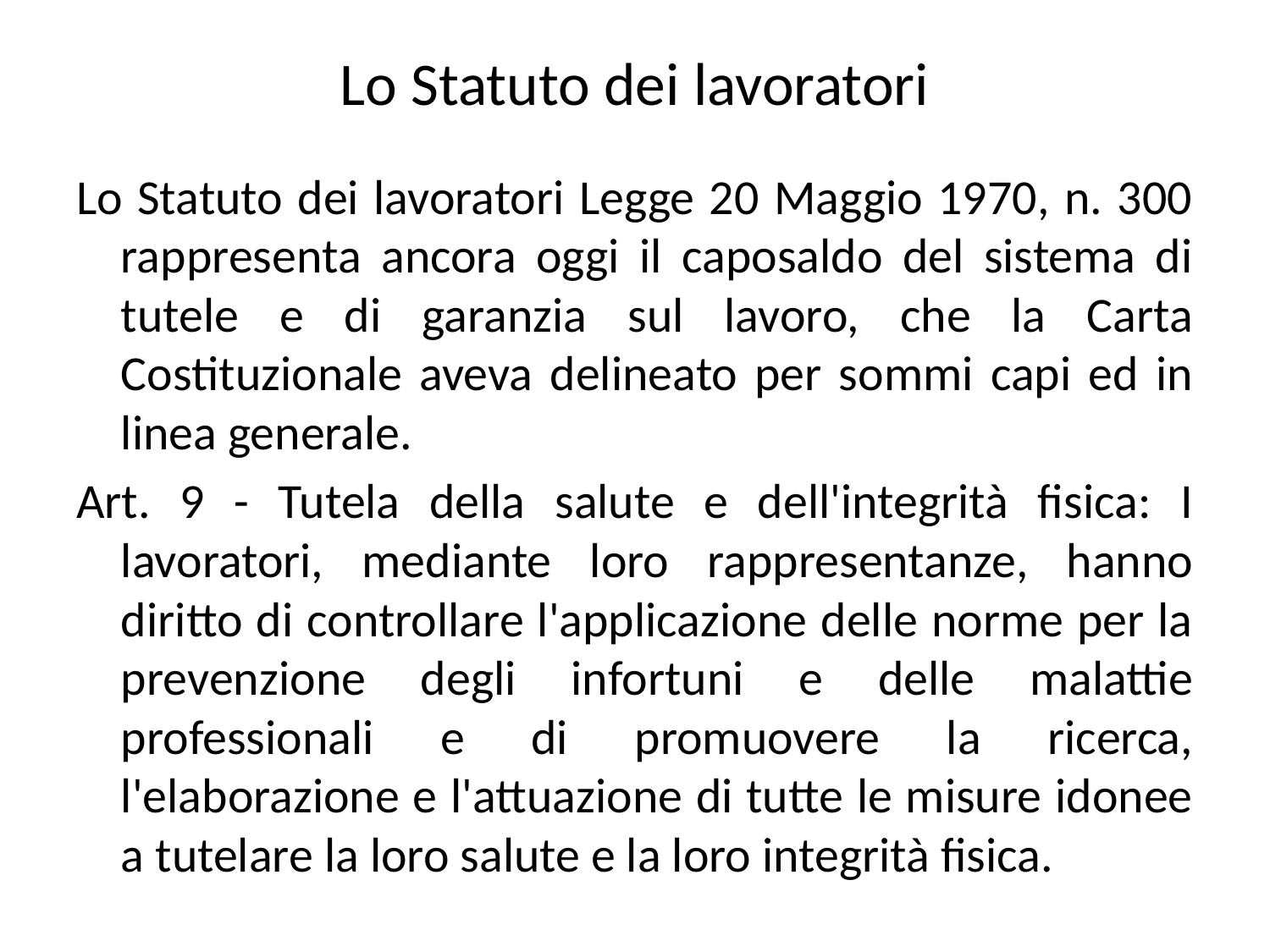

# Lo Statuto dei lavoratori
Lo Statuto dei lavoratori Legge 20 Maggio 1970, n. 300 rappresenta ancora oggi il caposaldo del sistema di tutele e di garanzia sul lavoro, che la Carta Costituzionale aveva delineato per sommi capi ed in linea generale.
Art. 9 - Tutela della salute e dell'integrità fisica: I lavoratori, mediante loro rappresentanze, hanno diritto di controllare l'applicazione delle norme per la prevenzione degli infortuni e delle malattie professionali e di promuovere la ricerca, l'elaborazione e l'attuazione di tutte le misure idonee a tutelare la loro salute e la loro integrità fisica.